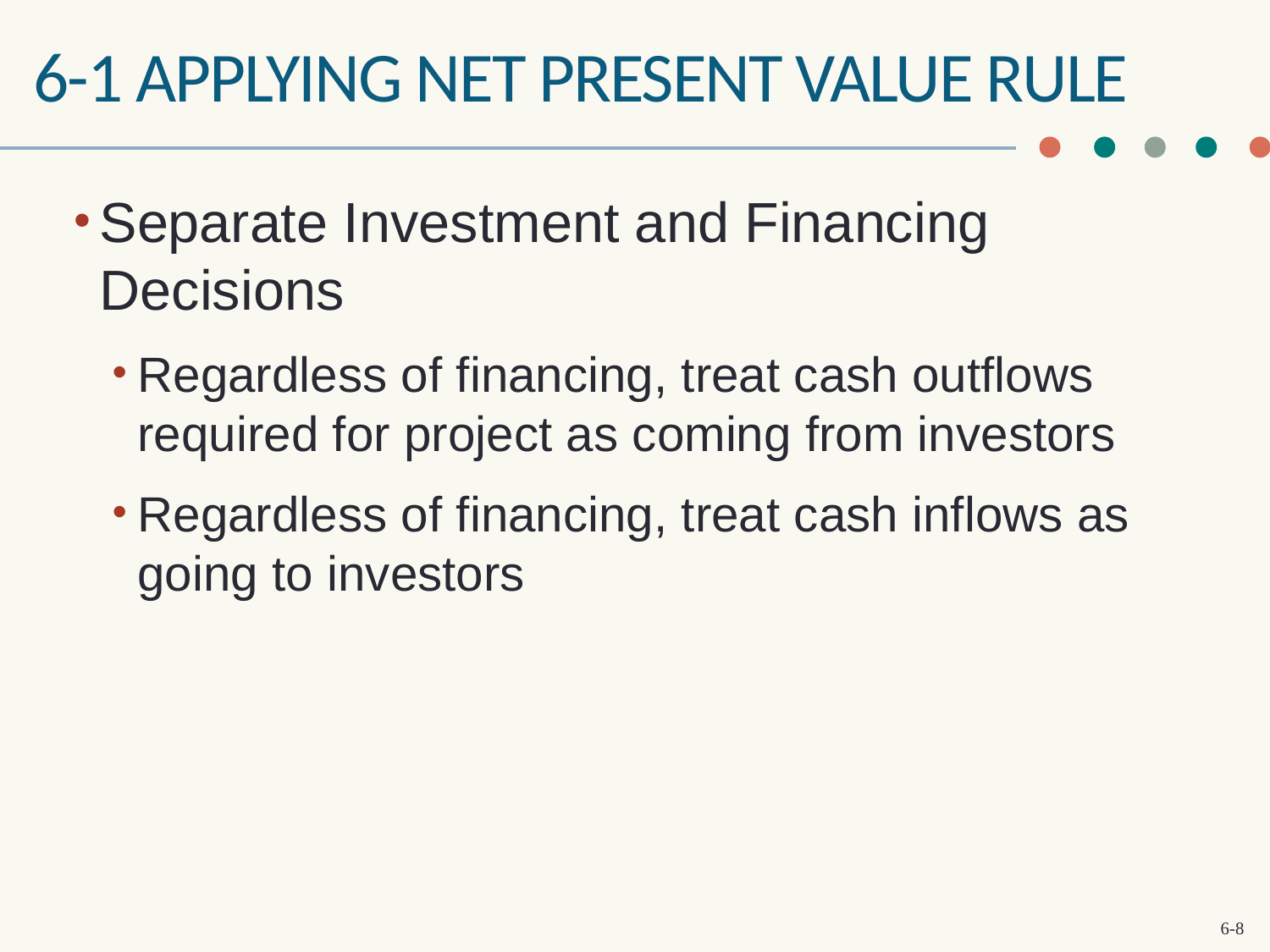

# 6-1 applying net present value rule
Separate Investment and Financing Decisions
Regardless of financing, treat cash outflows required for project as coming from investors
Regardless of financing, treat cash inflows as going to investors